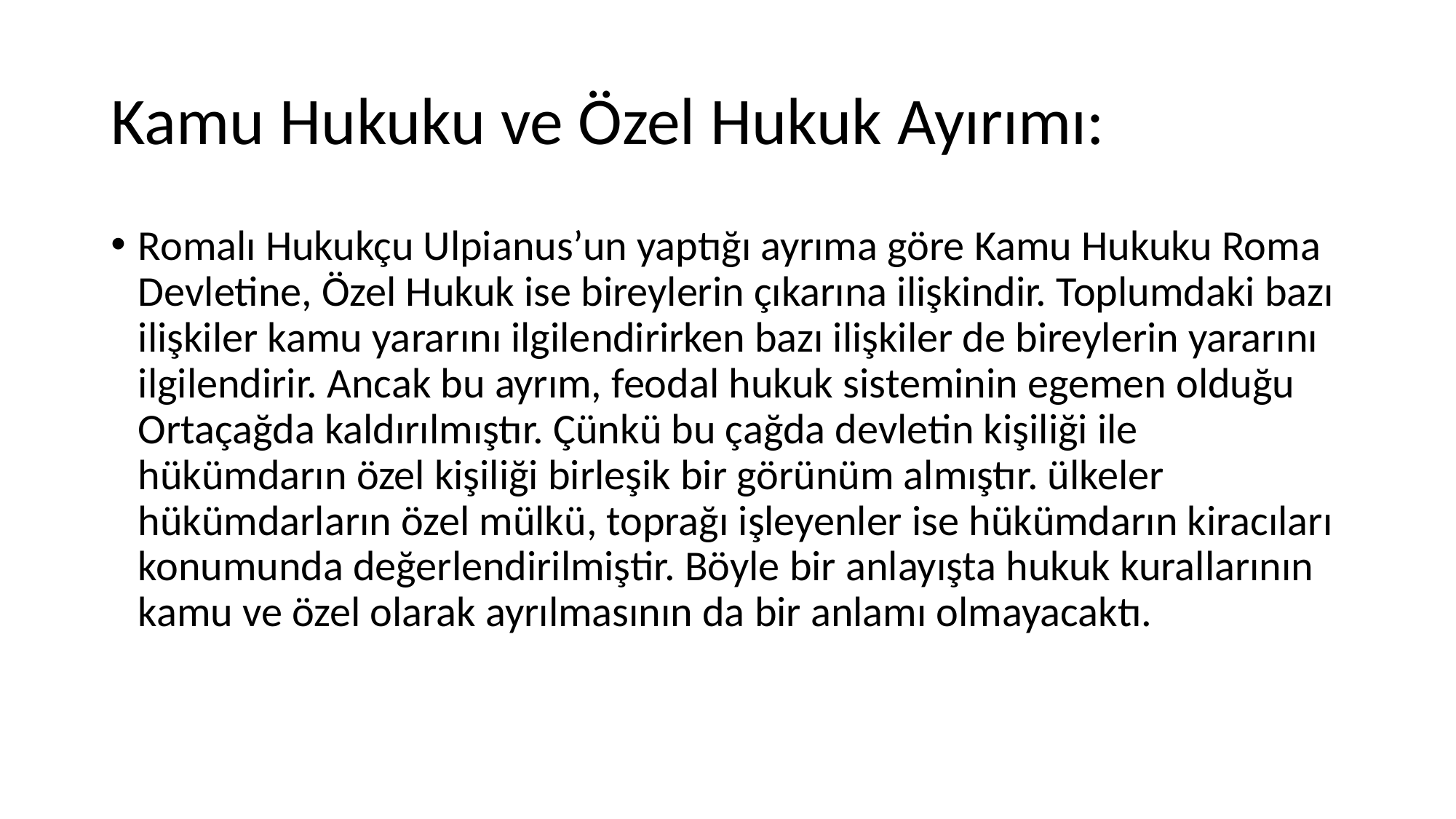

# Kamu Hukuku ve Özel Hukuk Ayırımı:
Romalı Hukukçu Ulpianus’un yaptığı ayrıma göre Kamu Hukuku Roma Devletine, Özel Hukuk ise bireylerin çıkarına ilişkindir. Toplumdaki bazı ilişkiler kamu yararını ilgilendirirken bazı ilişkiler de bireylerin yararını ilgilendirir. Ancak bu ayrım, feodal hukuk sisteminin egemen olduğu Ortaçağda kaldırılmıştır. Çünkü bu çağda devletin kişiliği ile hükümdarın özel kişiliği birleşik bir görünüm almıştır. ülkeler hükümdarların özel mülkü, toprağı işleyenler ise hükümdarın kiracıları konumunda değerlendirilmiştir. Böyle bir anlayışta hukuk kurallarının kamu ve özel olarak ayrılmasının da bir anlamı olmayacaktı.